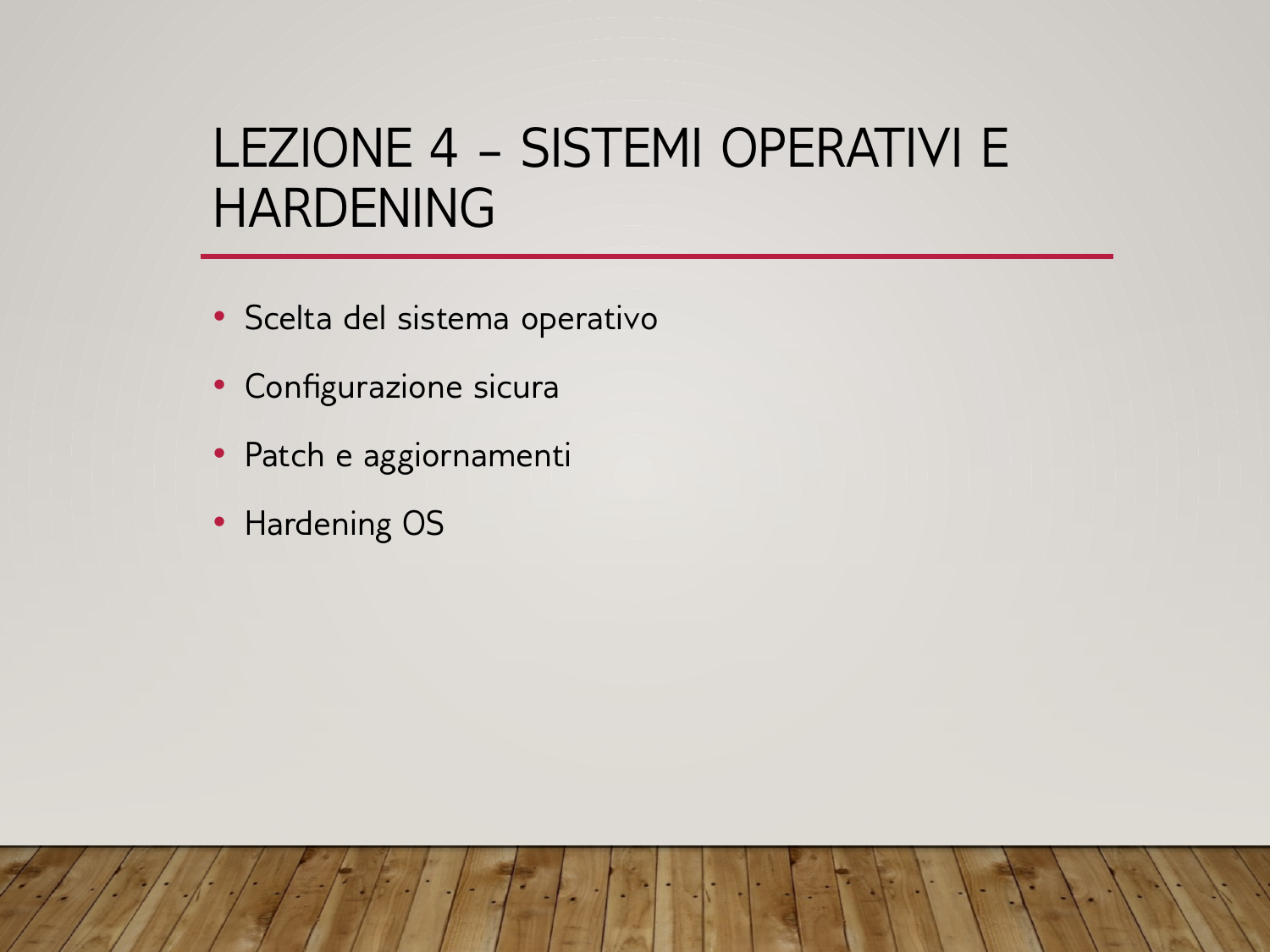

# Lezione 4 – Sistemi Operativi e Hardening
Scelta del sistema operativo
Configurazione sicura
Patch e aggiornamenti
Hardening OS